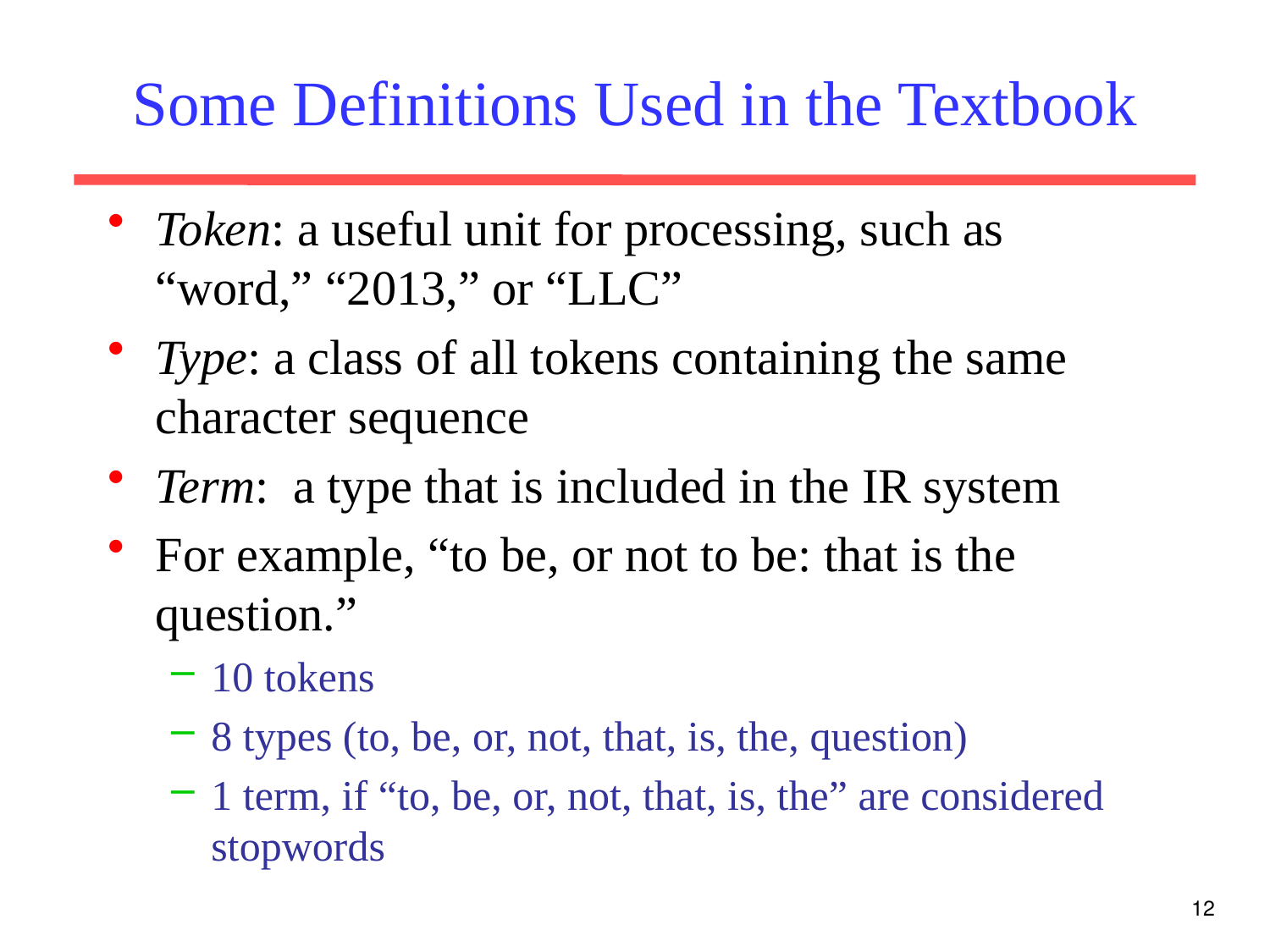

# Some Definitions Used in the Textbook
Token: a useful unit for processing, such as “word,” “2013,” or “LLC”
Type: a class of all tokens containing the same character sequence
Term:  a type that is included in the IR system
For example, “to be, or not to be: that is the question.”
10 tokens
8 types (to, be, or, not, that, is, the, question)
1 term, if “to, be, or, not, that, is, the” are considered stopwords

12